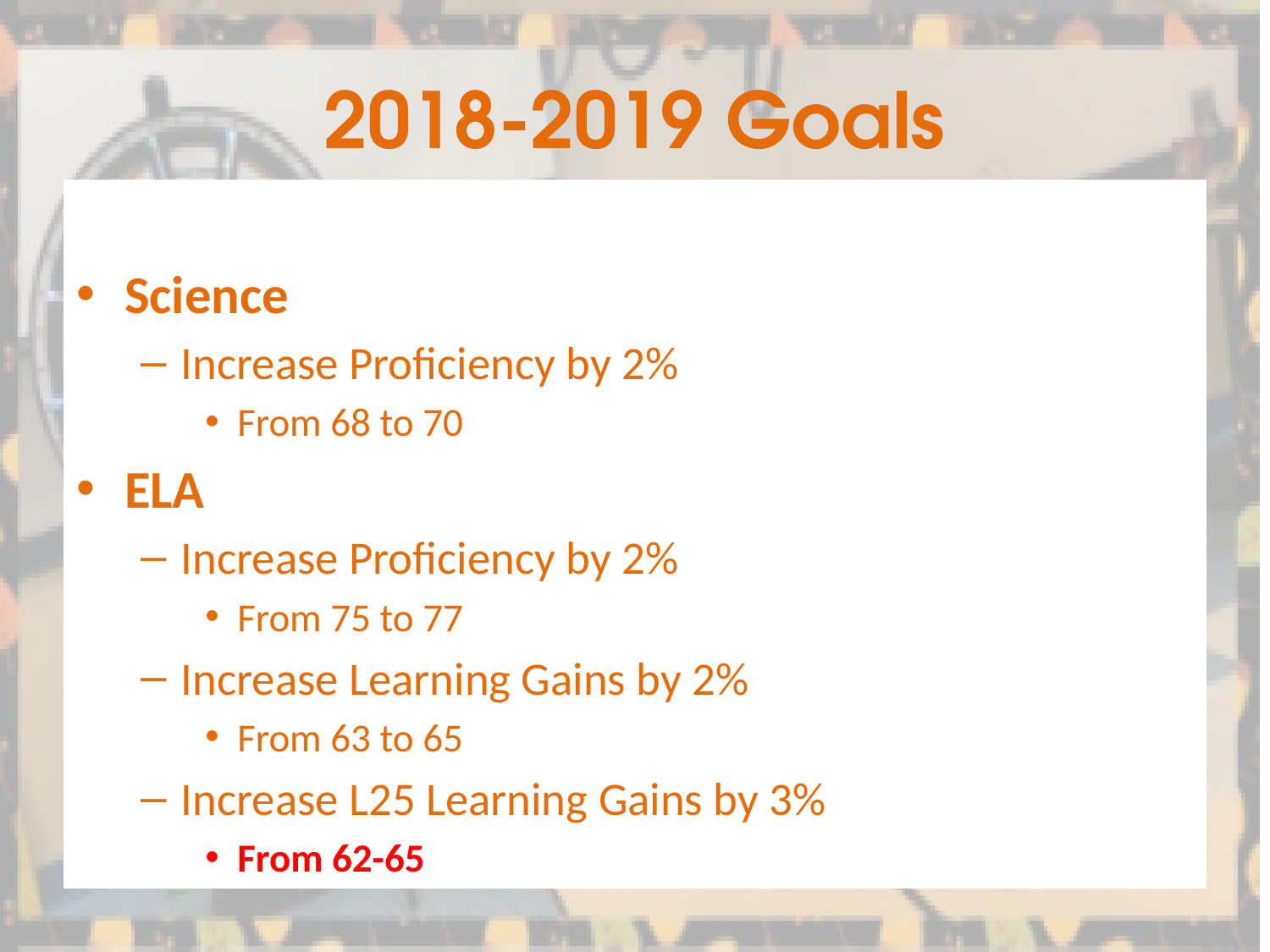

# 2018-2019 Goals

Science
Increase Proficiency by 2%
From 68 to 70
ELA
Increase Proficiency by 2%
From 75 to 77
Increase Learning Gains by 2%
From 63 to 65
Increase L25 Learning Gains by 3%
From 62-65